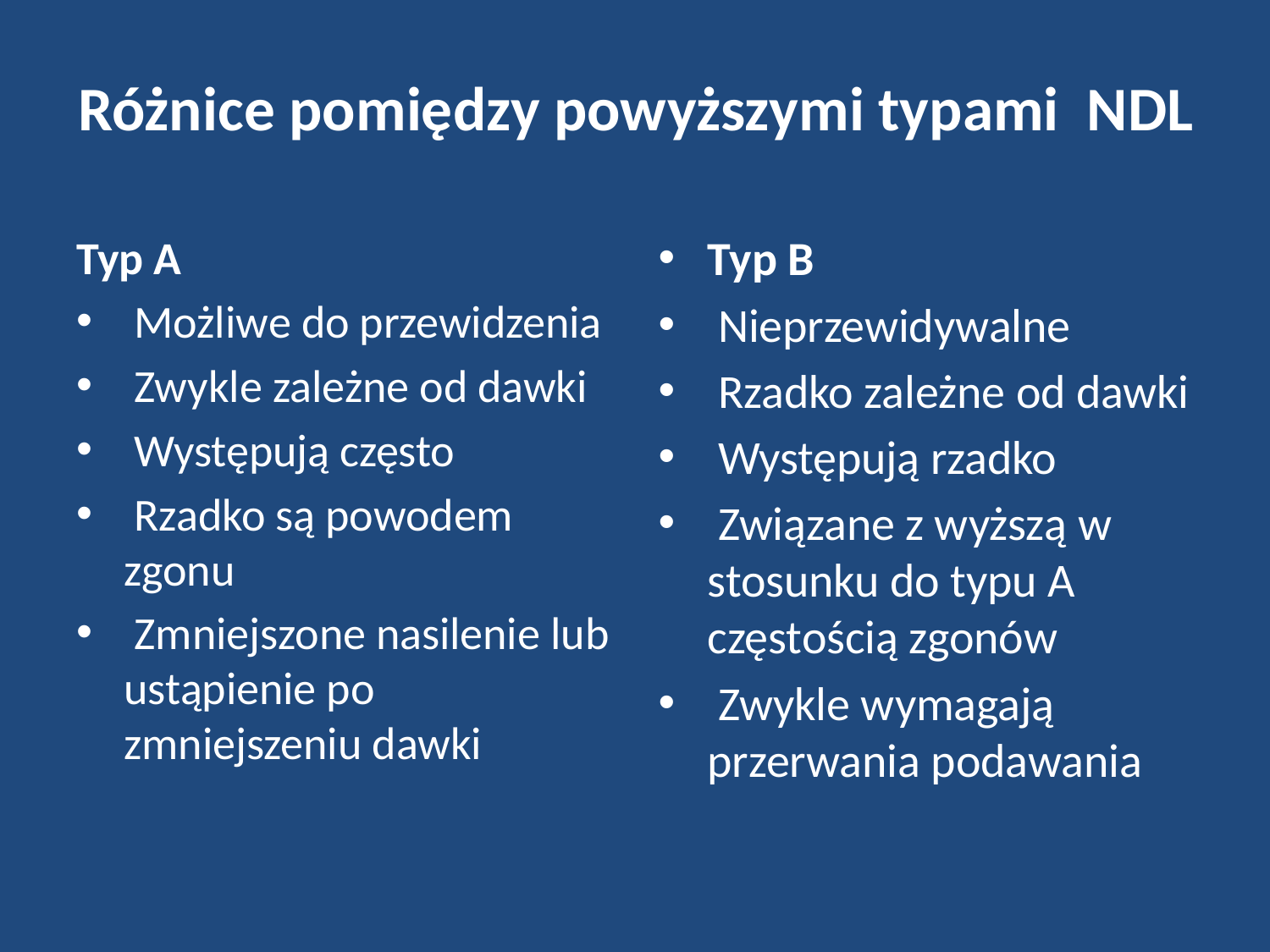

# Różnice pomiędzy powyższymi typami  NDL
Typ A
 Możliwe do przewidzenia
 Zwykle zależne od dawki
 Występują często
 Rzadko są powodem zgonu
 Zmniejszone nasilenie lub ustąpienie po zmniejszeniu dawki
Typ B
 Nieprzewidywalne
 Rzadko zależne od dawki
 Występują rzadko
 Związane z wyższą w stosunku do typu A częstością zgonów
 Zwykle wymagają przerwania podawania